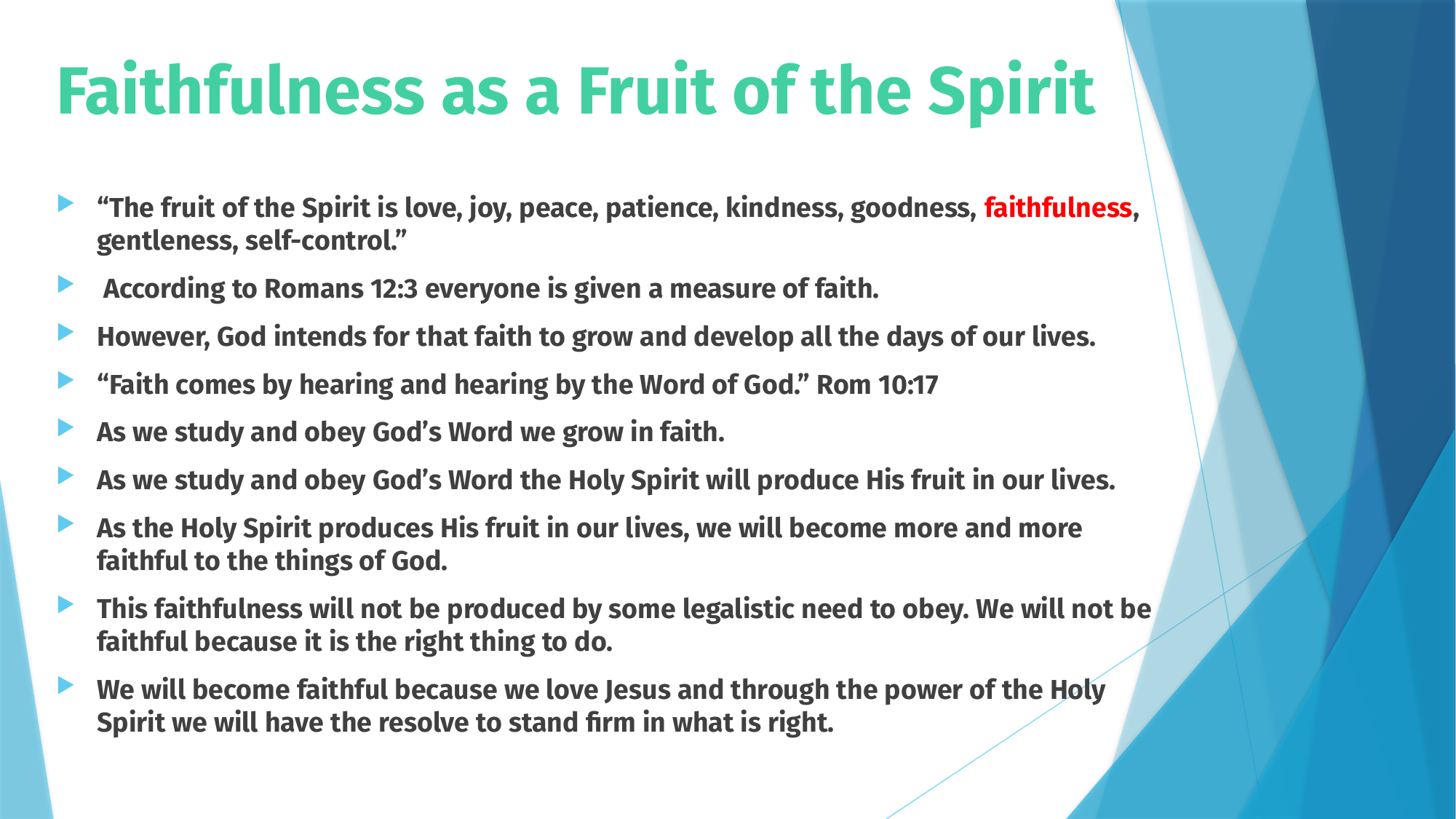

# Faithfulness as a Fruit of the Spirit
“The fruit of the Spirit is love, joy, peace, patience, kindness, goodness, faithfulness, gentleness, self-control.”
 According to Romans 12:3 everyone is given a measure of faith.
However, God intends for that faith to grow and develop all the days of our lives.
“Faith comes by hearing and hearing by the Word of God.” Rom 10:17
As we study and obey God’s Word we grow in faith.
As we study and obey God’s Word the Holy Spirit will produce His fruit in our lives.
As the Holy Spirit produces His fruit in our lives, we will become more and more faithful to the things of God.
This faithfulness will not be produced by some legalistic need to obey. We will not be faithful because it is the right thing to do.
We will become faithful because we love Jesus and through the power of the Holy Spirit we will have the resolve to stand firm in what is right.